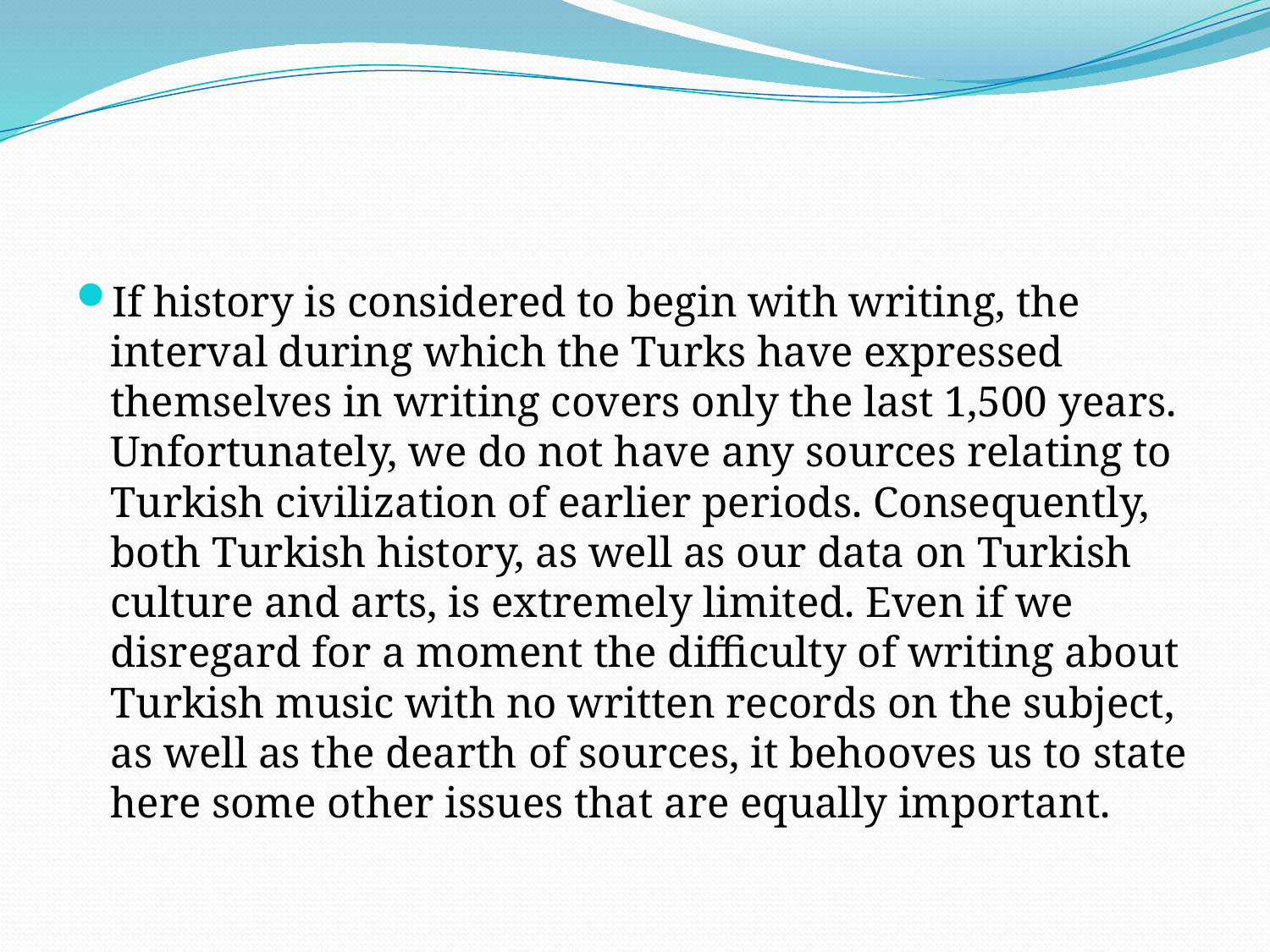

#
If history is considered to begin with writing, the interval during which the Turks have expressed themselves in writing covers only the last 1,500 years. Unfortunately, we do not have any sources relating to Turkish civilization of earlier periods. Consequently, both Turkish history, as well as our data on Turkish culture and arts, is extremely limited. Even if we disregard for a moment the difficulty of writing about Turkish music with no written records on the subject, as well as the dearth of sources, it behooves us to state here some other issues that are equally important.